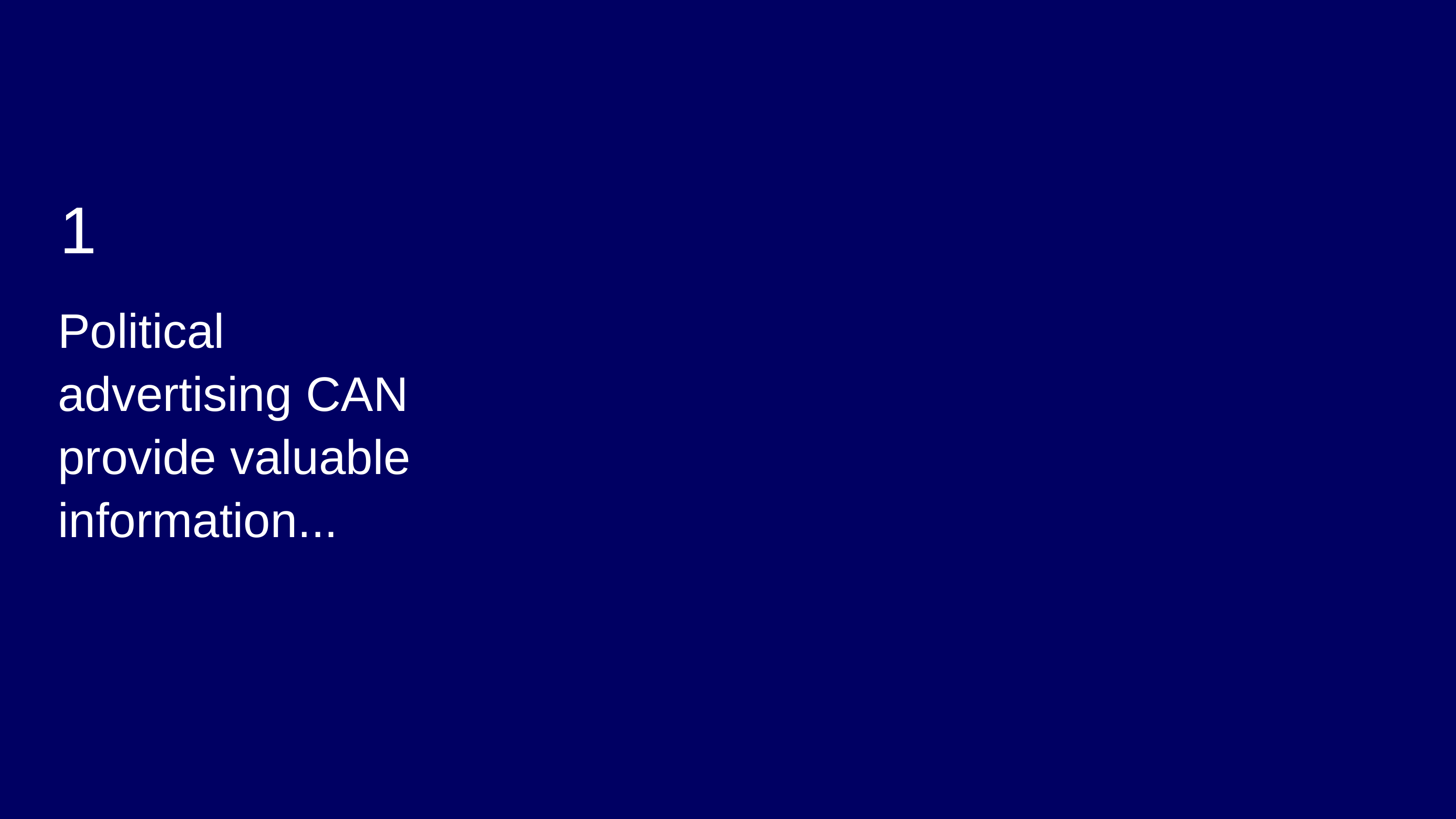

1
Political advertising CAN
provide valuable information...